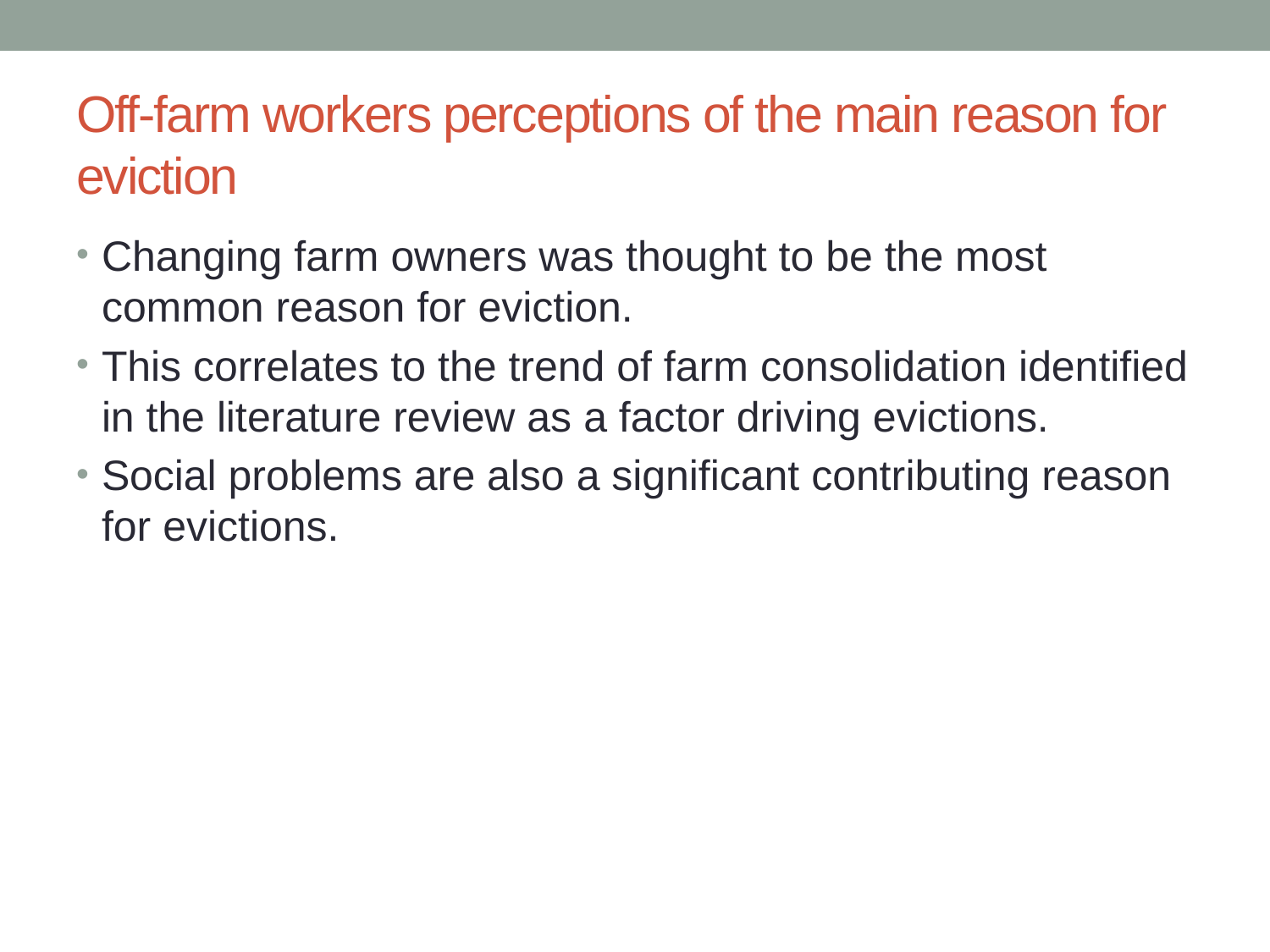

# Off-farm workers perceptions of the main reason for eviction
Changing farm owners was thought to be the most common reason for eviction.
This correlates to the trend of farm consolidation identified in the literature review as a factor driving evictions.
Social problems are also a significant contributing reason for evictions.